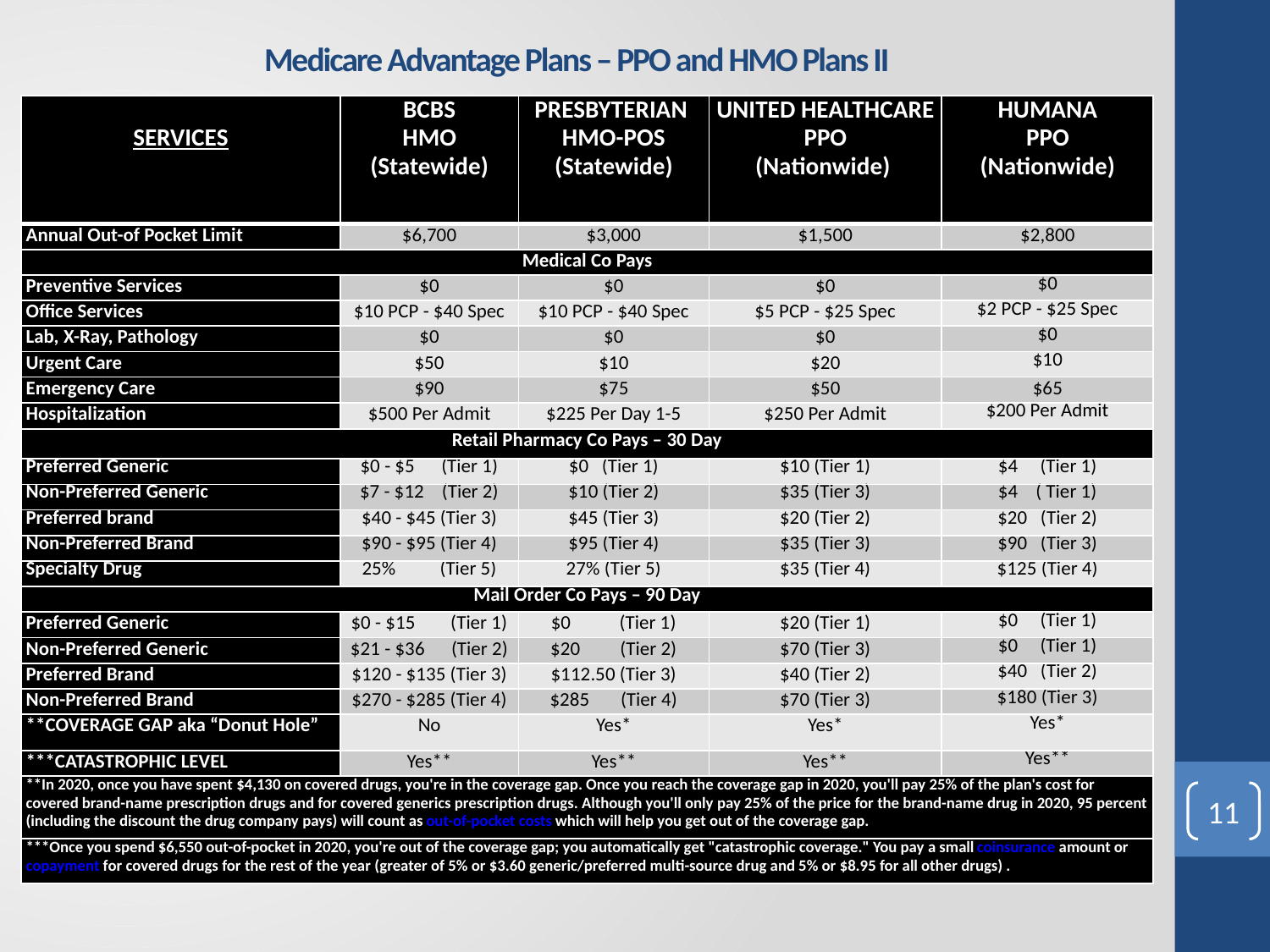

# Medicare Advantage Plans – PPO and HMO Plans II
| SERVICES | BCBS HMO (Statewide) | PRESBYTERIAN HMO-POS (Statewide) | UNITED HEALTHCARE PPO (Nationwide) | HUMANA PPO (Nationwide) |
| --- | --- | --- | --- | --- |
| Annual Out-of Pocket Limit | $6,700 | $3,000 | $1,500 | $2,800 |
| Medical Co Pays |  |  |  |  |
| Preventive Services | $0 | $0 | $0 | $0 |
| Office Services | $10 PCP - $40 Spec | $10 PCP - $40 Spec | $5 PCP - $25 Spec | $2 PCP - $25 Spec |
| Lab, X-Ray, Pathology | $0 | $0 | $0 | $0 |
| Urgent Care | $50 | $10 | $20 | $10 |
| Emergency Care | $90 | $75 | $50 | $65 |
| Hospitalization | $500 Per Admit | $225 Per Day 1-5 | $250 Per Admit | $200 Per Admit |
| Retail Pharmacy Co Pays – 30 Day |  |  |  |  |
| Preferred Generic | $0 - $5 (Tier 1) | $0 (Tier 1) | $10 (Tier 1) | $4 (Tier 1) |
| Non-Preferred Generic | $7 - $12 (Tier 2) | $10 (Tier 2) | $35 (Tier 3) | $4 ( Tier 1) |
| Preferred brand | $40 - $45 (Tier 3) | $45 (Tier 3) | $20 (Tier 2) | $20 (Tier 2) |
| Non-Preferred Brand | $90 - $95 (Tier 4) | $95 (Tier 4) | $35 (Tier 3) | $90 (Tier 3) |
| Specialty Drug | 25% (Tier 5) | 27% (Tier 5) | $35 (Tier 4) | $125 (Tier 4) |
| Mail Order Co Pays – 90 Day |  |  |  |  |
| Preferred Generic | $0 - $15 (Tier 1) | $0 (Tier 1) | $20 (Tier 1) | $0 (Tier 1) |
| Non-Preferred Generic | $21 - $36 (Tier 2) | $20 (Tier 2) | $70 (Tier 3) | $0 (Tier 1) |
| Preferred Brand | $120 - $135 (Tier 3) | $112.50 (Tier 3) | $40 (Tier 2) | $40 (Tier 2) |
| Non-Preferred Brand | $270 - $285 (Tier 4) | $285 (Tier 4) | $70 (Tier 3) | $180 (Tier 3) |
| \*\*COVERAGE GAP aka “Donut Hole” | No | Yes\* | Yes\* | Yes\* |
| \*\*\*CATASTROPHIC LEVEL | Yes\*\* | Yes\*\* | Yes\*\* | Yes\*\* |
| \*\*In 2020, once you have spent $4,130 on covered drugs, you're in the coverage gap. Once you reach the coverage gap in 2020, you'll pay 25% of the plan's cost for covered brand-name prescription drugs and for covered generics prescription drugs. Although you'll only pay 25% of the price for the brand-name drug in 2020, 95 percent (including the discount the drug company pays) will count as out-of-pocket costs which will help you get out of the coverage gap. |  |  |  |  |
| \*\*\*Once you spend $6,550 out-of-pocket in 2020, you're out of the coverage gap; you automatically get "catastrophic coverage." You pay a small coinsurance amount or copayment for covered drugs for the rest of the year (greater of 5% or $3.60 generic/preferred multi-source drug and 5% or $8.95 for all other drugs) . |  |  |  |  |
11